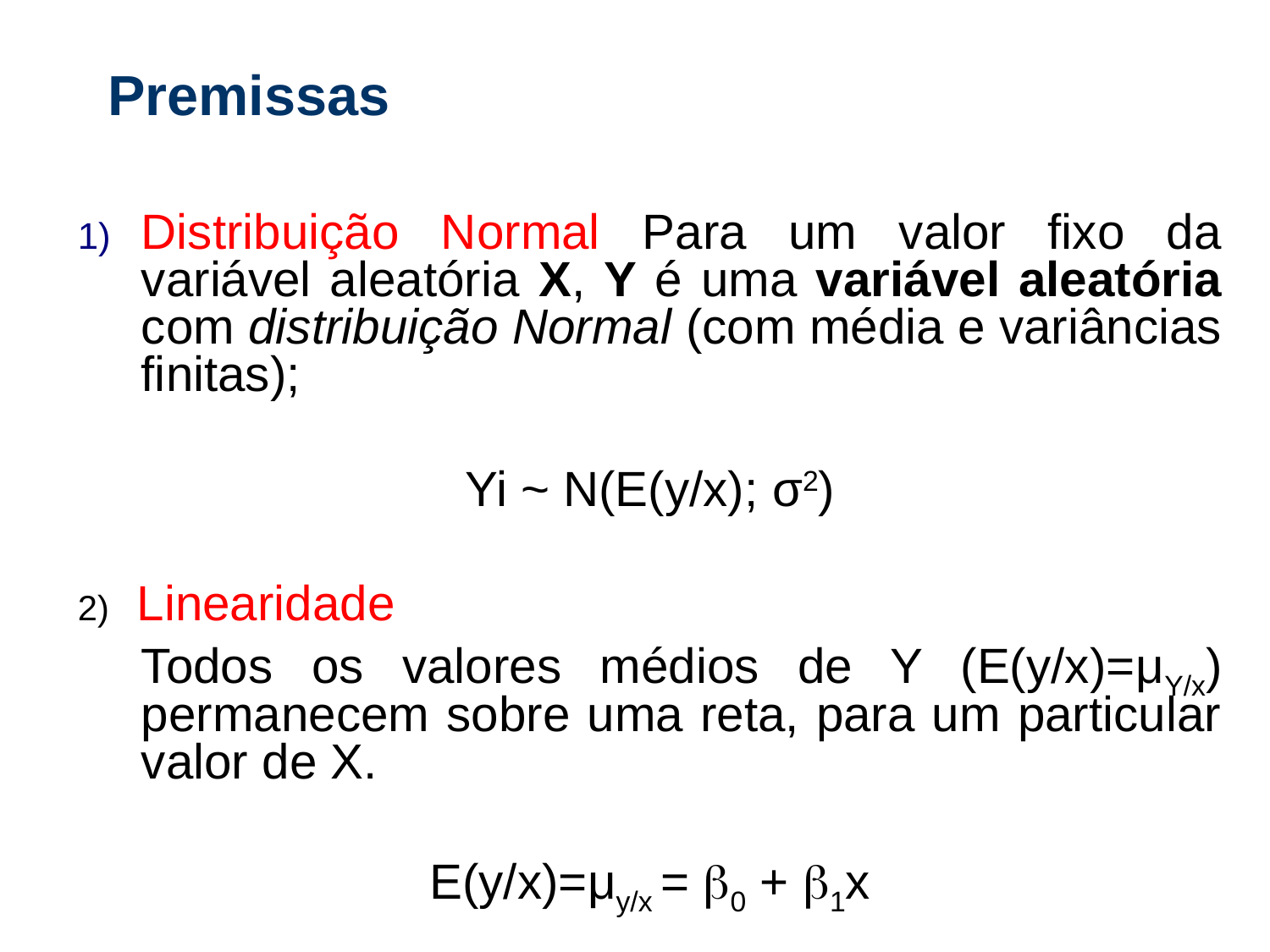

# Premissas

Distribuição Normal Para um valor fixo da variável aleatória X, Y é uma variável aleatória com distribuição Normal (com média e variâncias finitas);

Yi ~ N(E(y/x); σ2)

2)  Linearidade
	Todos os valores médios de Y (E(y/x)=μY/x) permanecem sobre uma reta, para um particular valor de X.

E(y/x)=μy/x = β0 + β1x